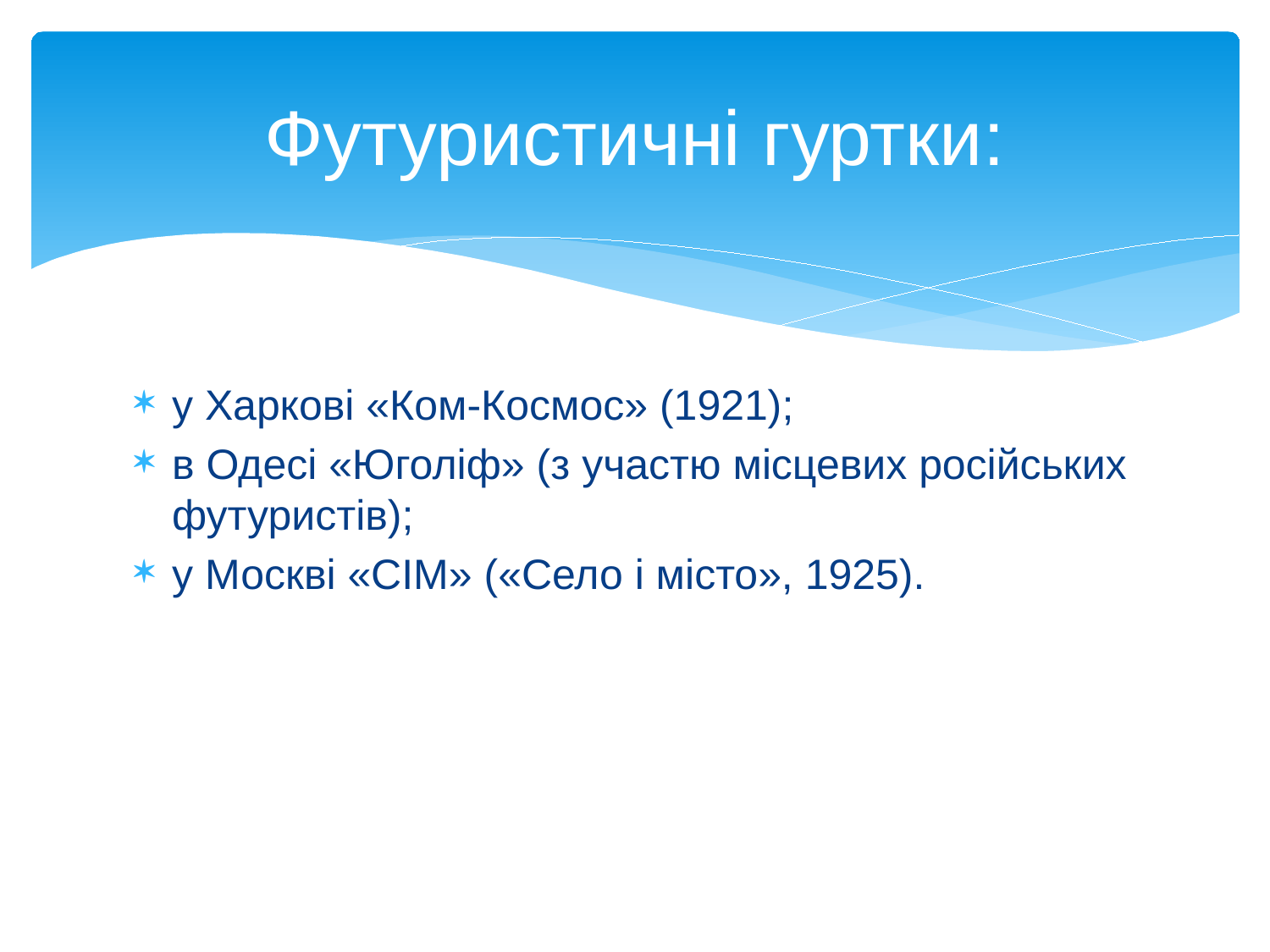

# Футуристичні гуртки:
у Харкові «Ком-Космос» (1921);
в Одесі «Юголіф» (з участю місцевих російських футуристів);
у Москві «СІМ» («Село і місто», 1925).